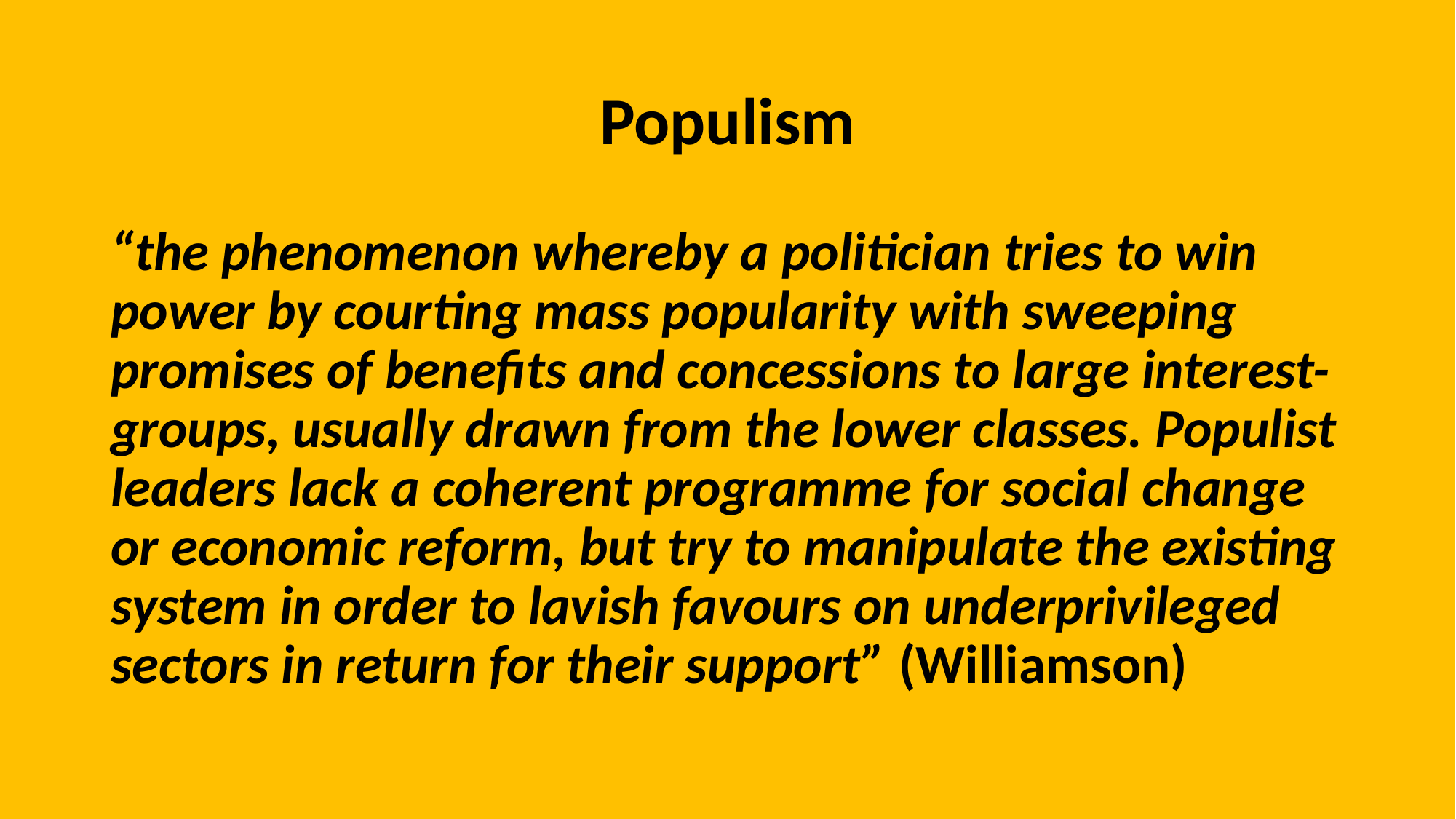

# Populism
“the phenomenon whereby a politician tries to win power by courting mass popularity with sweeping promises of benefits and concessions to large interest-groups, usually drawn from the lower classes. Populist leaders lack a coherent programme for social change or economic reform, but try to manipulate the existing system in order to lavish favours on underprivileged sectors in return for their support” (Williamson)